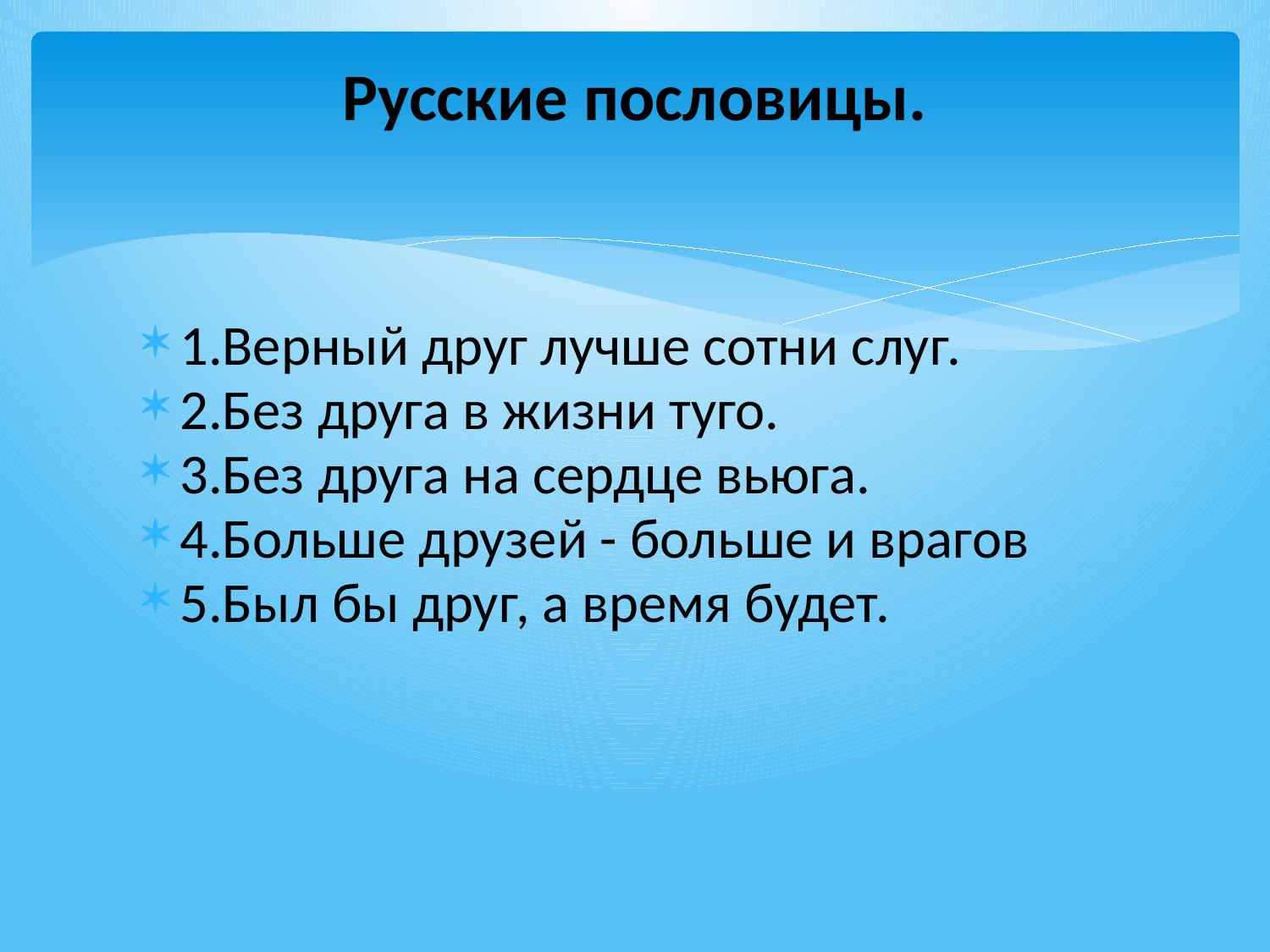

# Русские пословицы.
1.Верный друг лучше сотни слуг.
2.Без друга в жизни туго.
3.Без друга на сердце вьюга.
4.Больше друзей - больше и врагов
5.Был бы друг, а время будет.